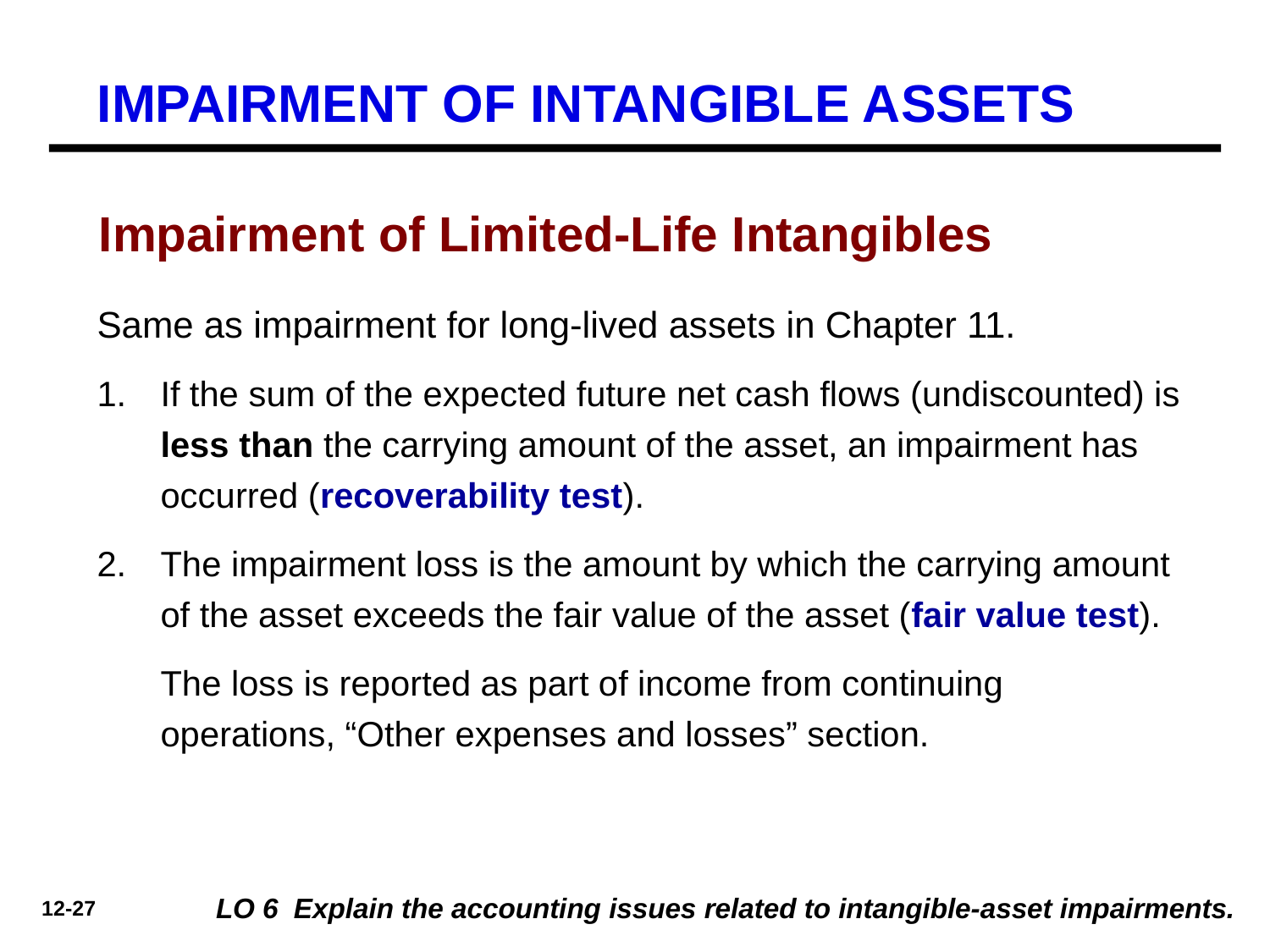

IMPAIRMENT OF INTANGIBLE ASSETS

Impairment of Limited-Life Intangibles
Same as impairment for long-lived assets in Chapter 11.
If the sum of the expected future net cash flows (undiscounted) is less than the carrying amount of the asset, an impairment has occurred (recoverability test).
The impairment loss is the amount by which the carrying amount of the asset exceeds the fair value of the asset (fair value test).
	The loss is reported as part of income from continuing operations, “Other expenses and losses” section.
LO 6  Explain the accounting issues related to intangible-asset impairments.